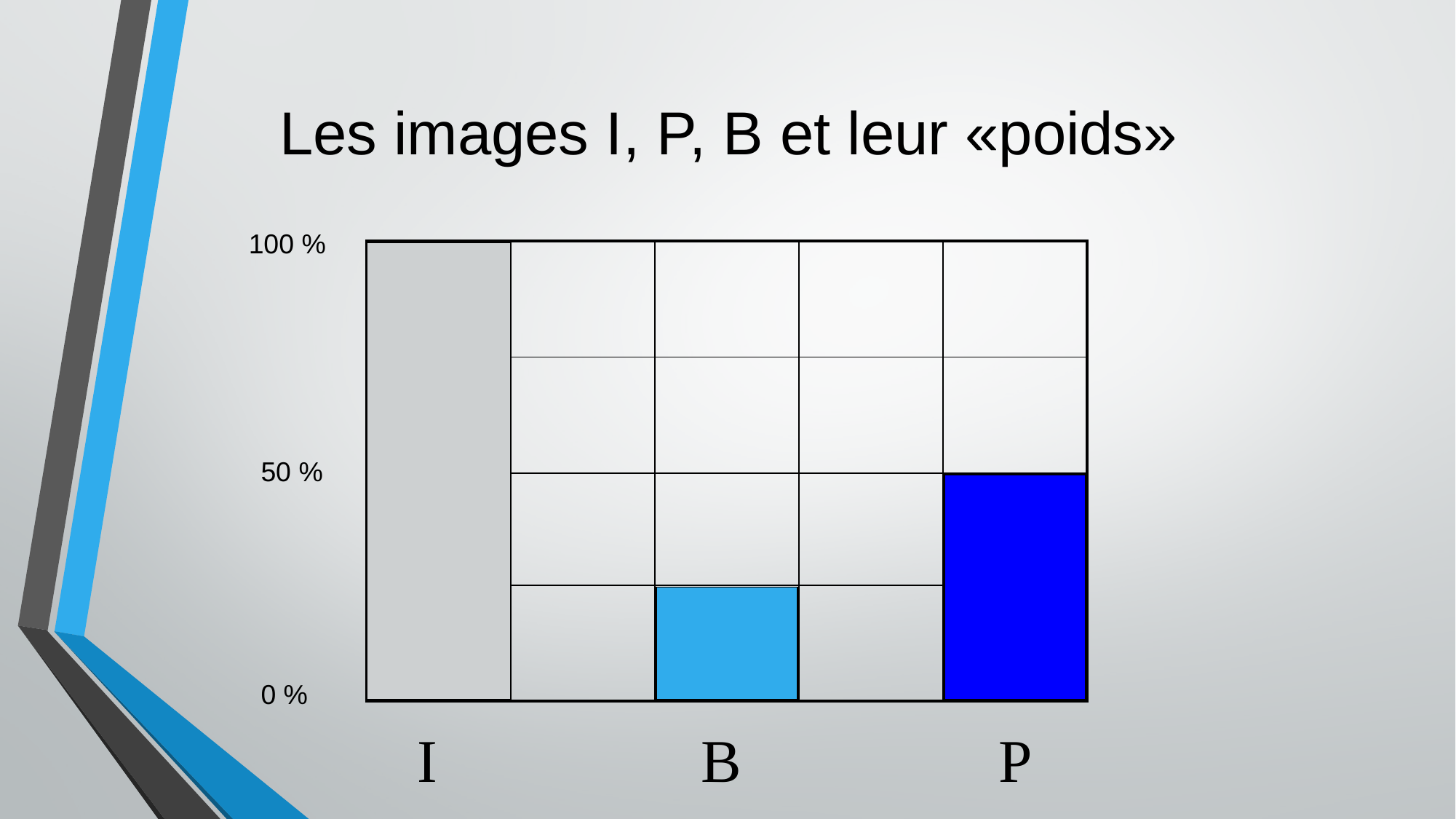

# Les images I, P, B et leur «poids»
100 %
|  |  |  |  |  |
| --- | --- | --- | --- | --- |
|  |  |  |  |  |
|  |  |  |  |  |
|  |  |  |  |  |

50 %

0 %
I
B
P